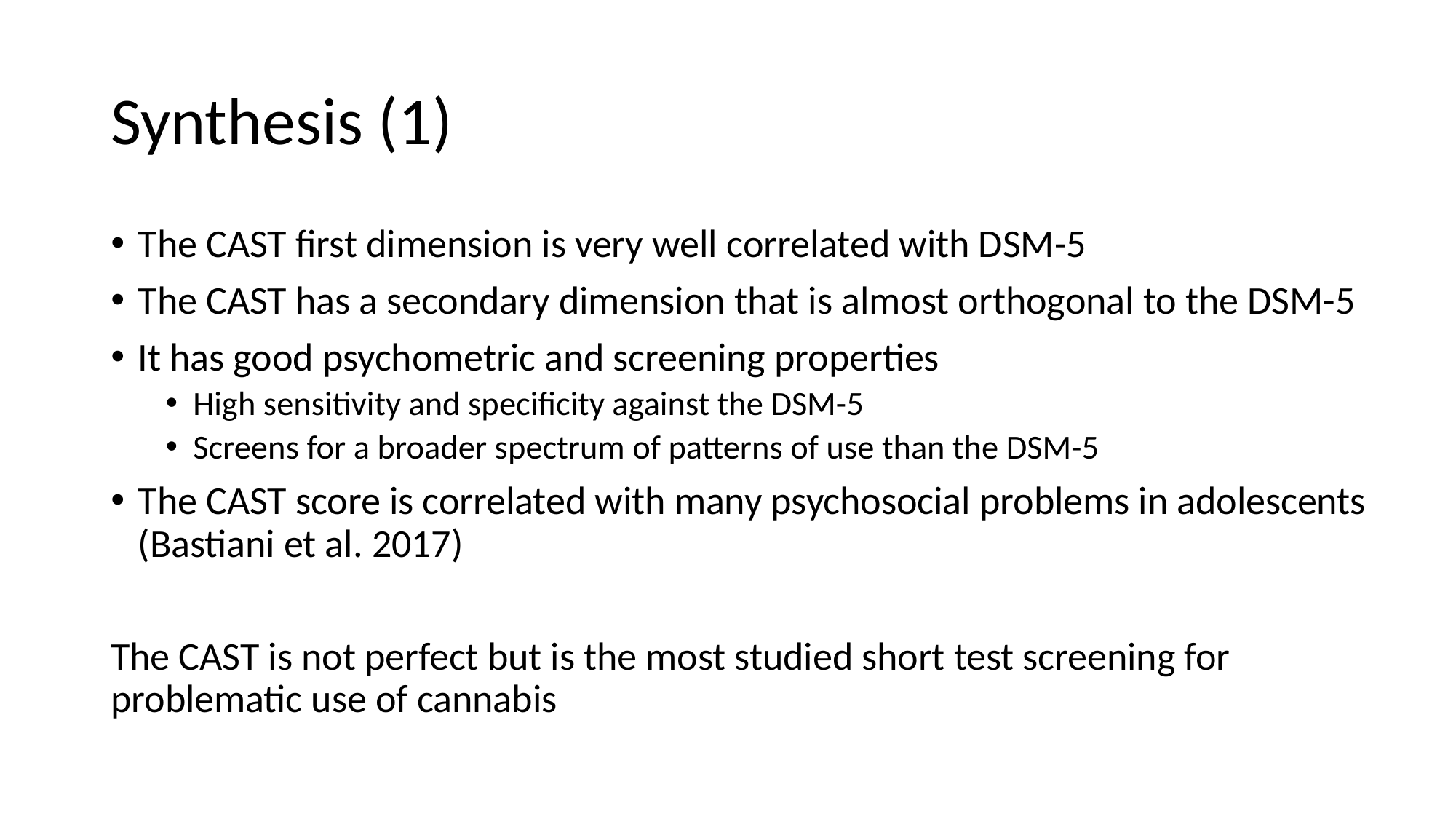

# Synthesis (1)
The CAST first dimension is very well correlated with DSM-5
The CAST has a secondary dimension that is almost orthogonal to the DSM-5
It has good psychometric and screening properties
High sensitivity and specificity against the DSM-5
Screens for a broader spectrum of patterns of use than the DSM-5
The CAST score is correlated with many psychosocial problems in adolescents (Bastiani et al. 2017)

The CAST is not perfect but is the most studied short test screening for problematic use of cannabis